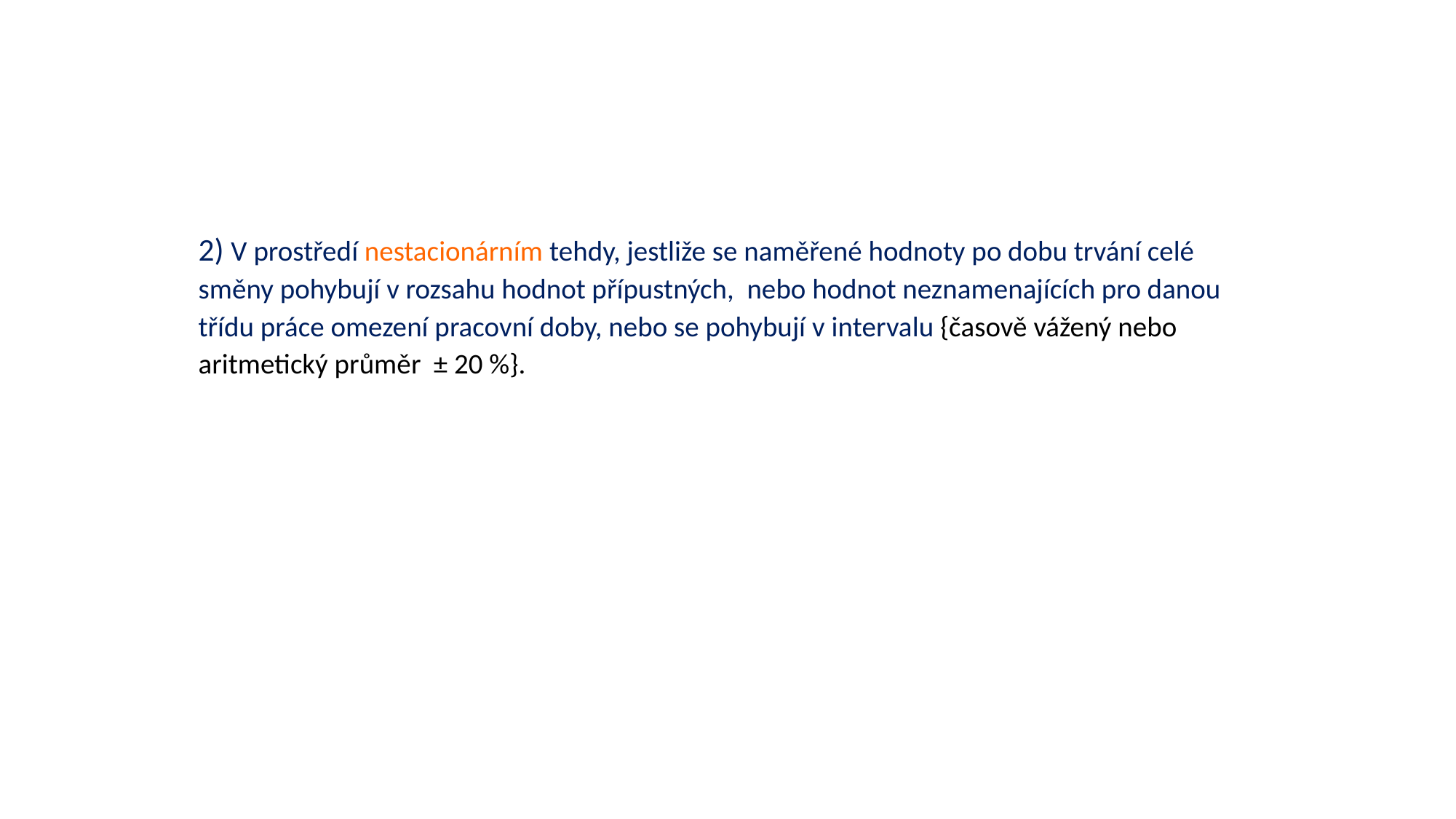

# 2) V prostředí nestacionárním tehdy, jestliže se naměřené hodnoty po dobu trvání celé směny pohybují v rozsahu hodnot přípustných,  nebo hodnot neznamenajících pro danou třídu práce omezení pracovní doby, nebo se pohybují v intervalu {časově vážený nebo aritmetický průměr  ± 20 %}.